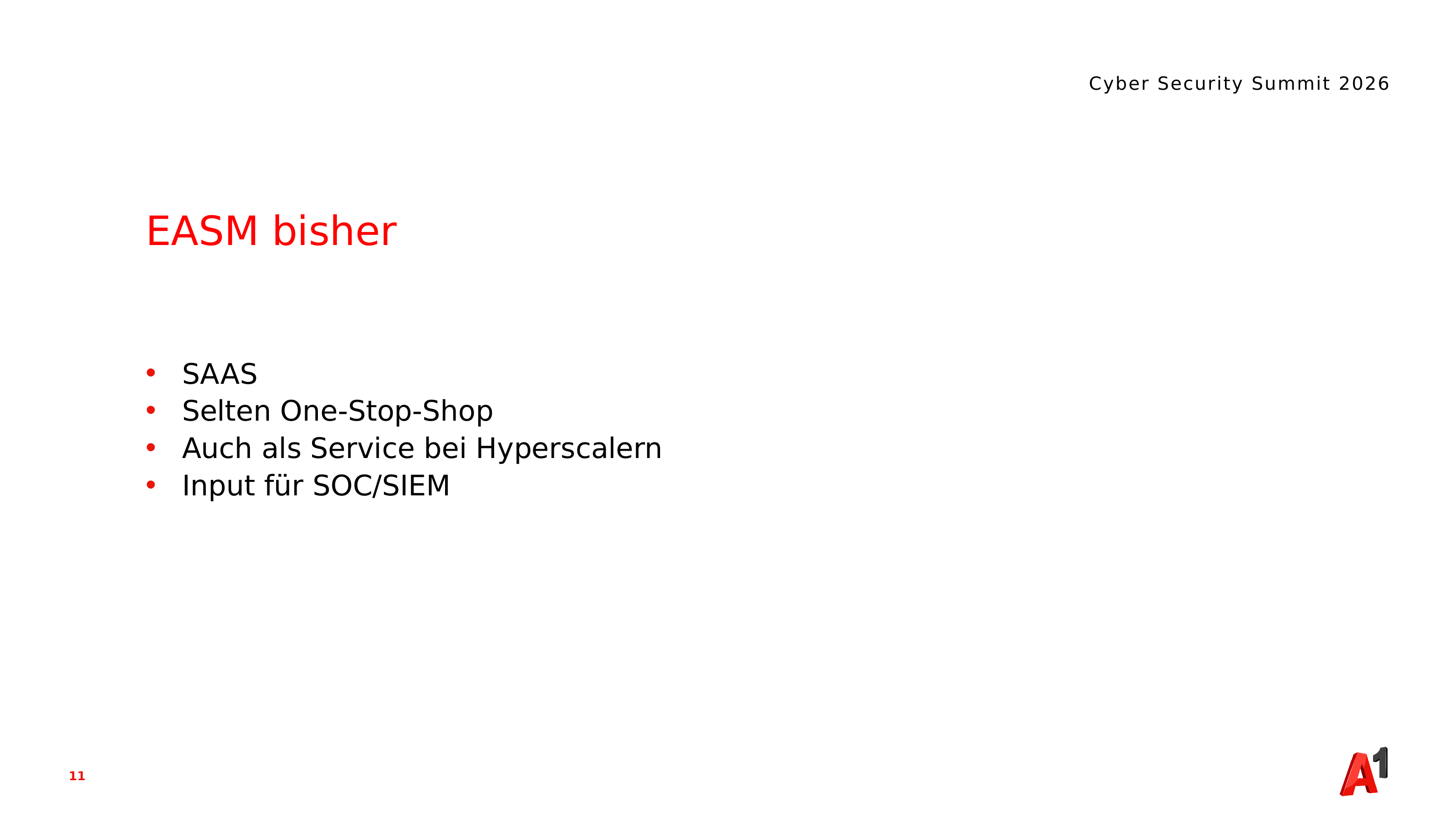

Cyber Security Summit 2026

EASM bisher
SAAS
Selten One-Stop-Shop
Auch als Service bei Hyperscalern
Input für SOC/SIEM